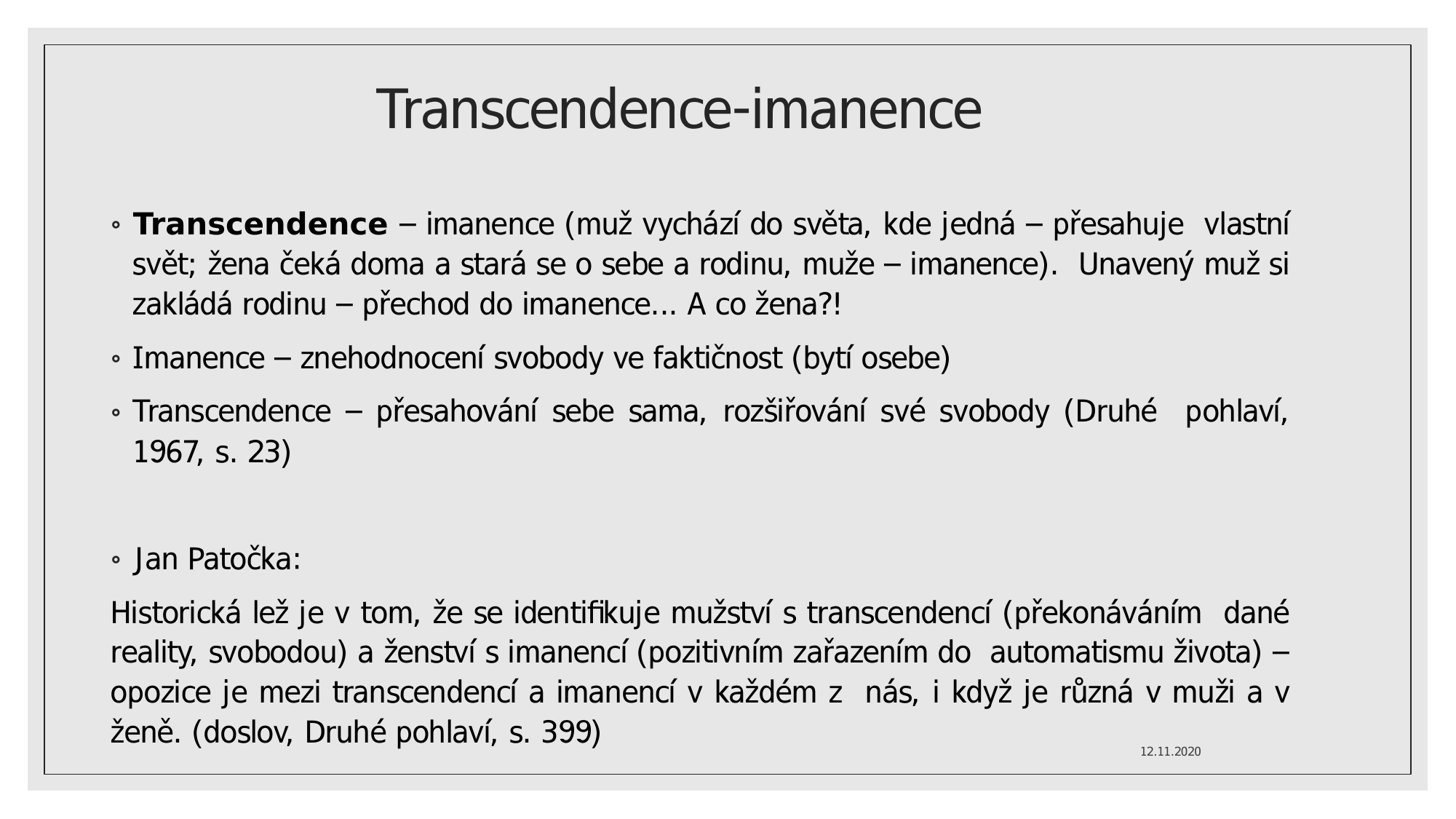

# Transcendence-imanence
Transcendence – imanence (muž vychází do světa, kde jedná – přesahuje  vlastní svět; žena čeká doma a stará se o sebe a rodinu, muže – imanence).  Unavený muž si zakládá rodinu – přechod do imanence... A co žena?!
Imanence – znehodnocení svobody ve faktičnost (bytí osebe)
Transcendence – přesahování sebe sama, rozšiřování své svobody (Druhé  pohlaví, 1967, s. 23)

Jan Patočka:
Historická lež je v tom, že se identifikuje mužství s transcendencí (překonáváním  dané reality, svobodou) a ženství s imanencí (pozitivním zařazením do  automatismu života) – opozice je mezi transcendencí a imanencí v každém z  nás, i když je různá v muži a v ženě. (doslov, Druhé pohlaví, s. 399)
12.11.2020